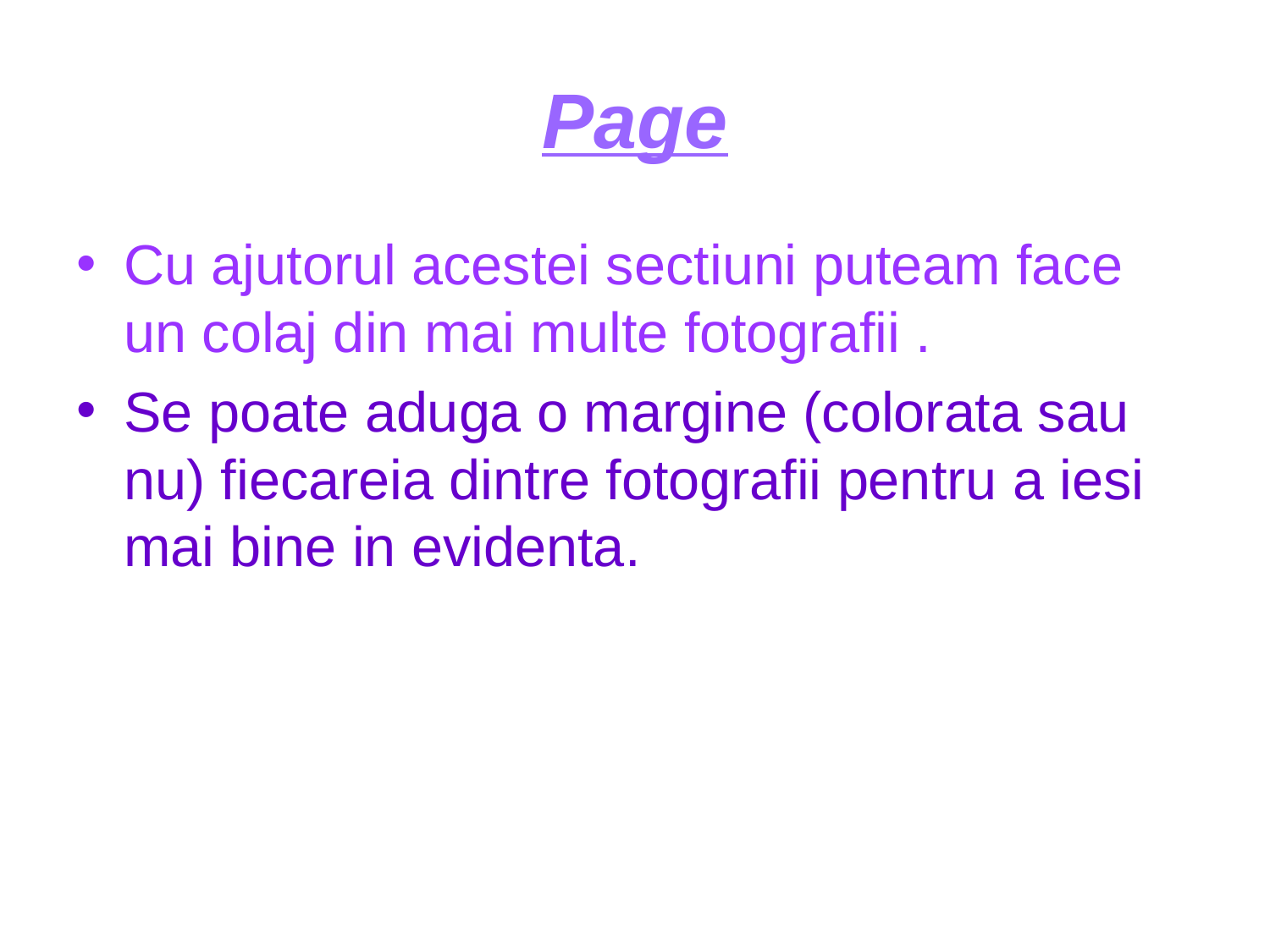

# Page
Cu ajutorul acestei sectiuni puteam face un colaj din mai multe fotografii .
Se poate aduga o margine (colorata sau nu) fiecareia dintre fotografii pentru a iesi mai bine in evidenta.